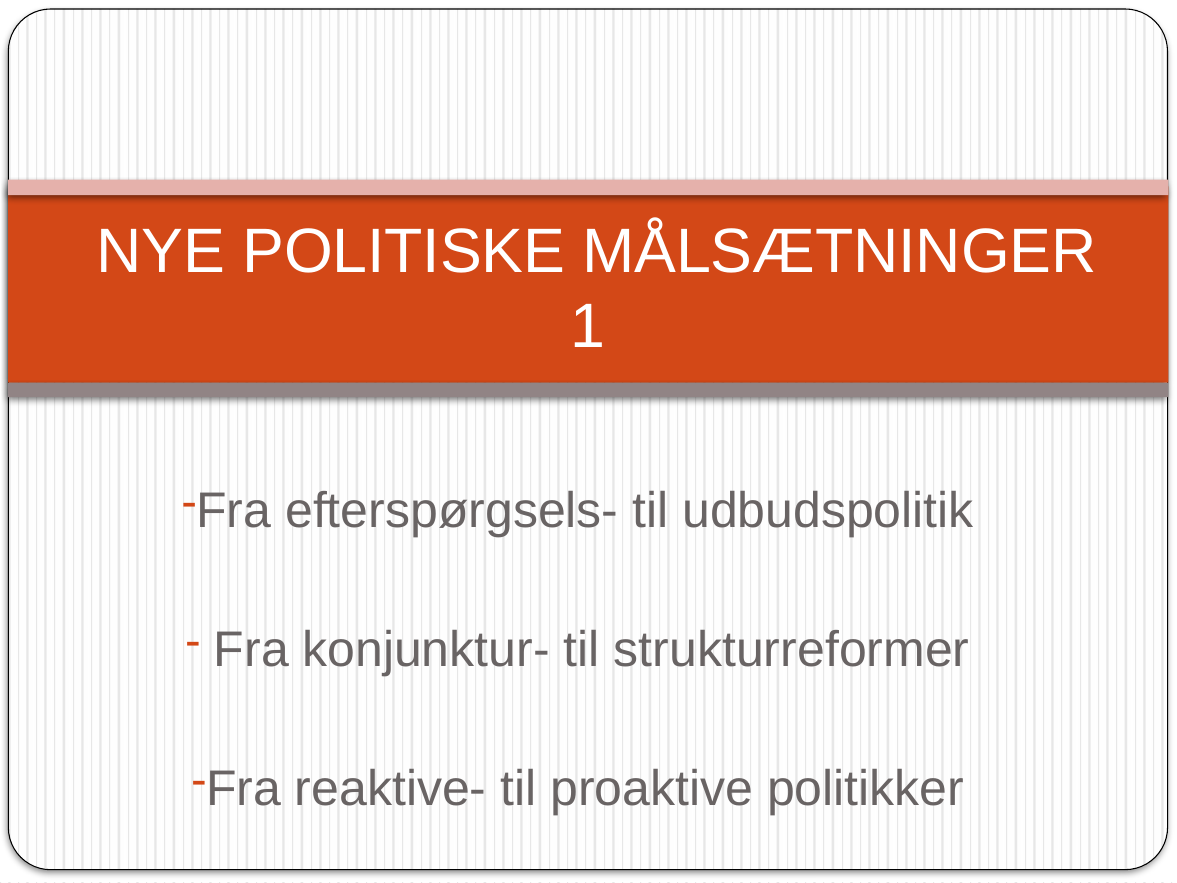

# NYE POLITISKE MÅLSÆTNINGER 1

Fra efterspørgsels- til udbudspolitik

 Fra konjunktur- til strukturreformer

Fra reaktive- til proaktive politikker